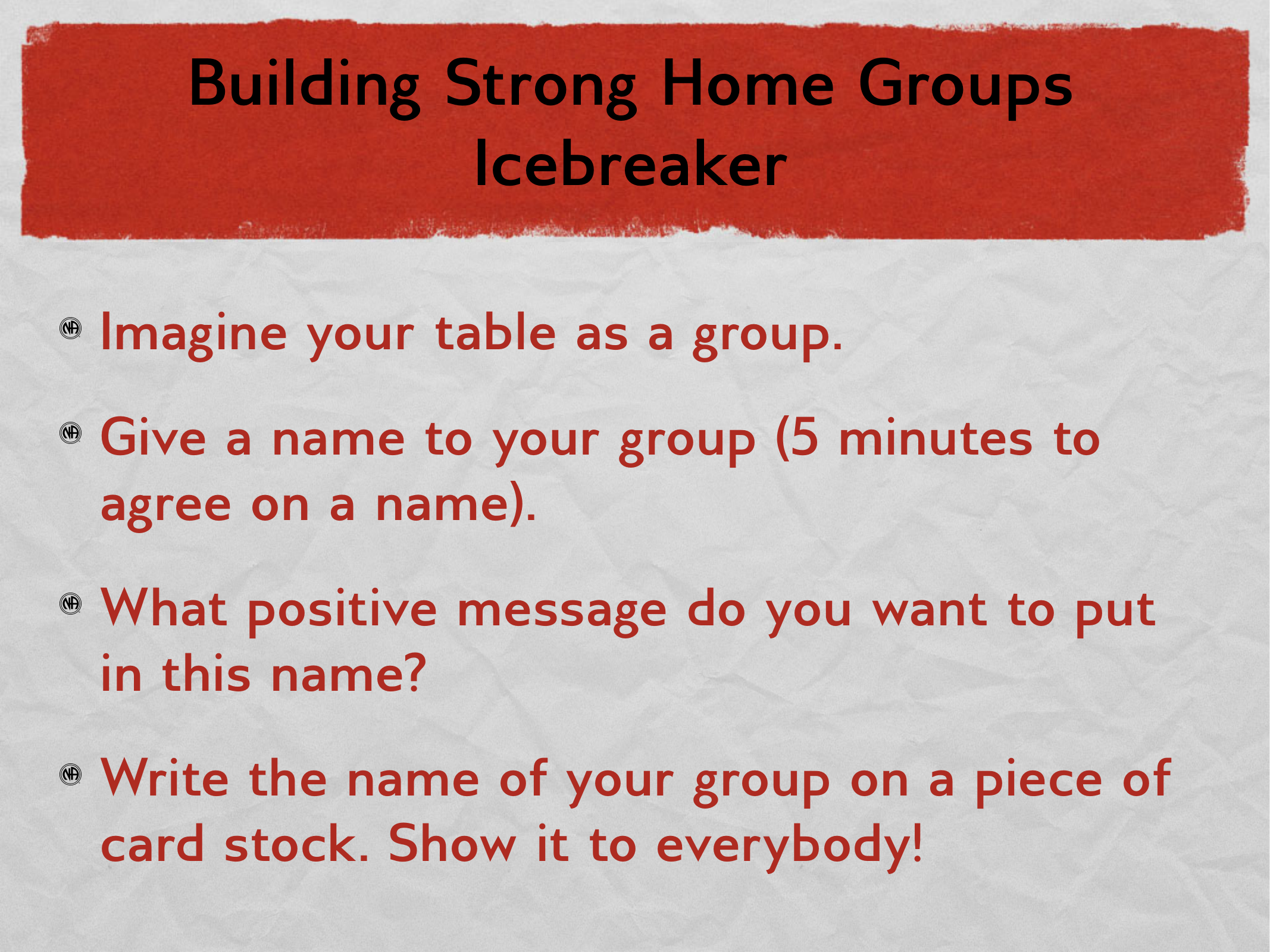

# Building Strong Home Groups Icebreaker
Imagine your table as a group.
Give a name to your group (5 minutes to agree on a name).
What positive message do you want to put in this name?
Write the name of your group on a piece of card stock. Show it to everybody!